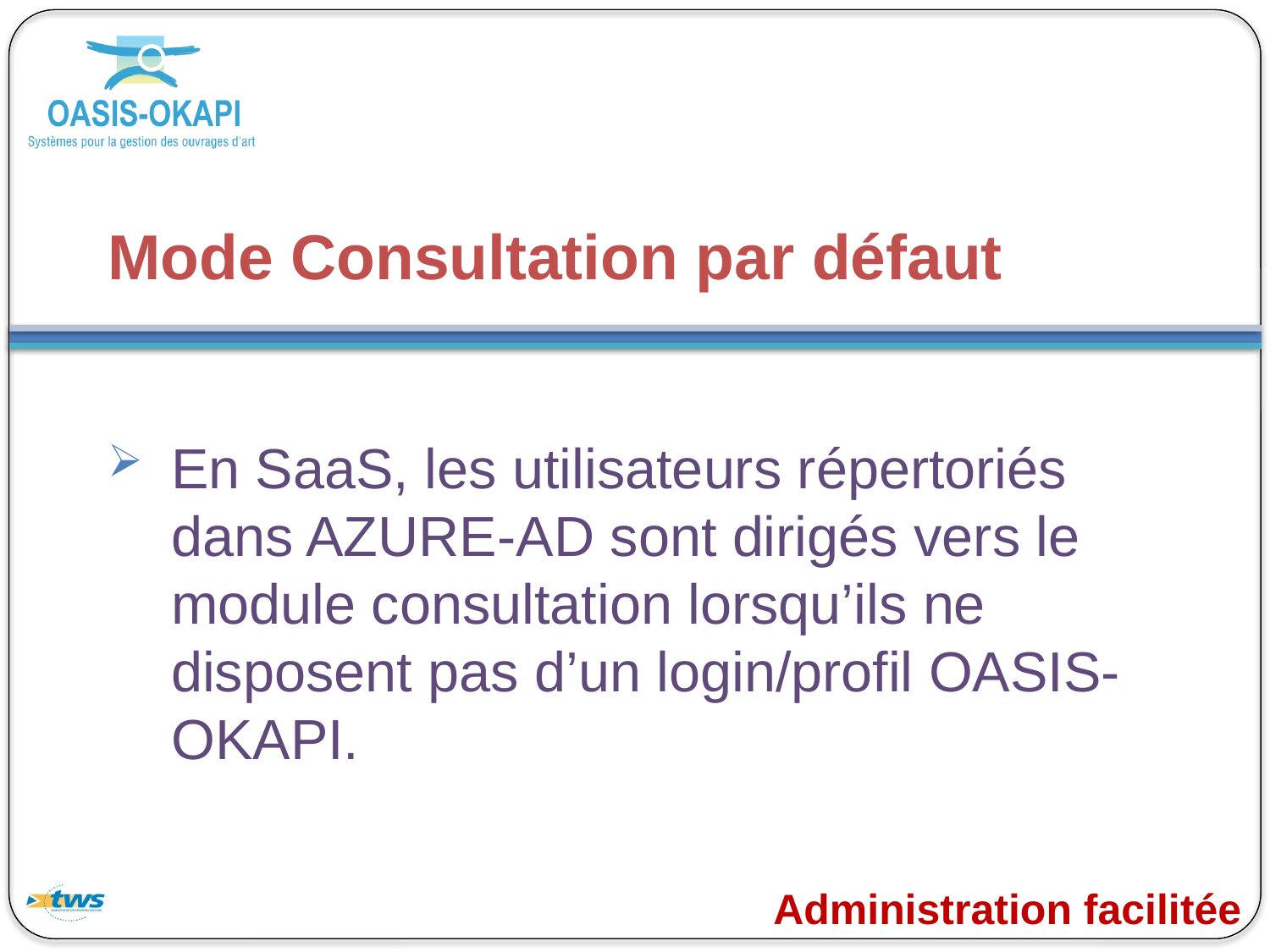

# Mode Consultation par défaut
En SaaS, les utilisateurs répertoriés dans AZURE-AD sont dirigés vers le module consultation lorsqu’ils ne disposent pas d’un login/profil OASIS-OKAPI.
Administration facilitée